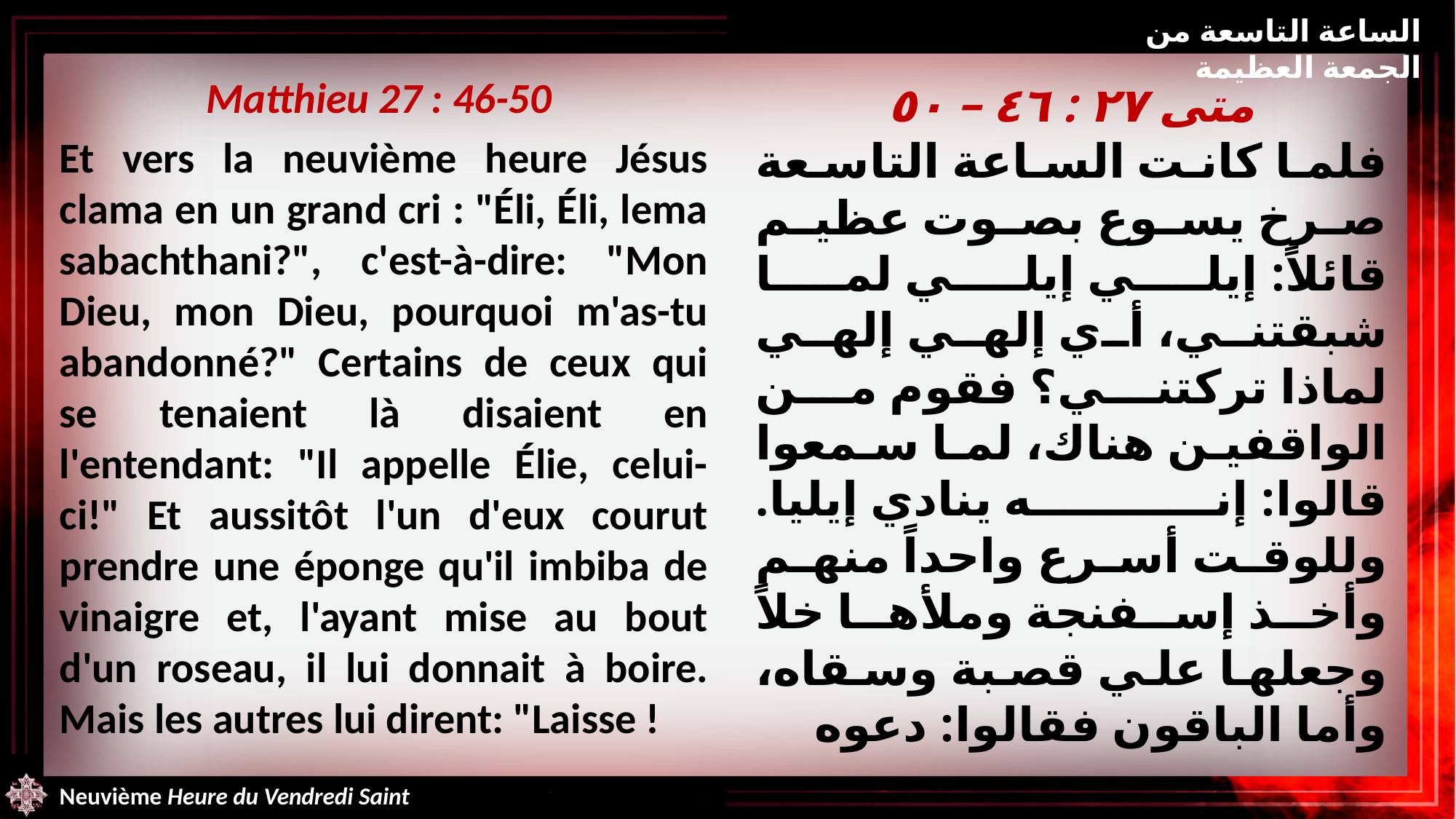

الساعة التاسعة من الجمعة العظيمة
Matthieu 27 : 46-50
Et vers la neuvième heure Jésus clama en un grand cri : "Éli, Éli, lema sabachthani?", c'est-à-dire: "Mon Dieu, mon Dieu, pourquoi m'as-tu abandonné?" Certains de ceux qui se tenaient là disaient en l'entendant: "Il appelle Élie, celui-ci!" Et aussitôt l'un d'eux courut prendre une éponge qu'il imbiba de vinaigre et, l'ayant mise au bout d'un roseau, il lui donnait à boire. Mais les autres lui dirent: "Laisse !
متى ٢٧ : ٤٦ – ٥٠
فلما كانت الساعة التاسعة صرخ يسوع بصوت عظيم قائلاً: إيلي إيلي لما شبقتني، أي إلهي إلهي لماذا تركتني؟ فقوم من الواقفين هناك، لما سمعوا قالوا: إنه ينادي إيليا. وللوقت أسرع واحداً منهم وأخذ إسفنجة وملأها خلاً وجعلها علي قصبة وسقاه، وأما الباقون فقالوا: دعوه
Neuvième Heure du Vendredi Saint